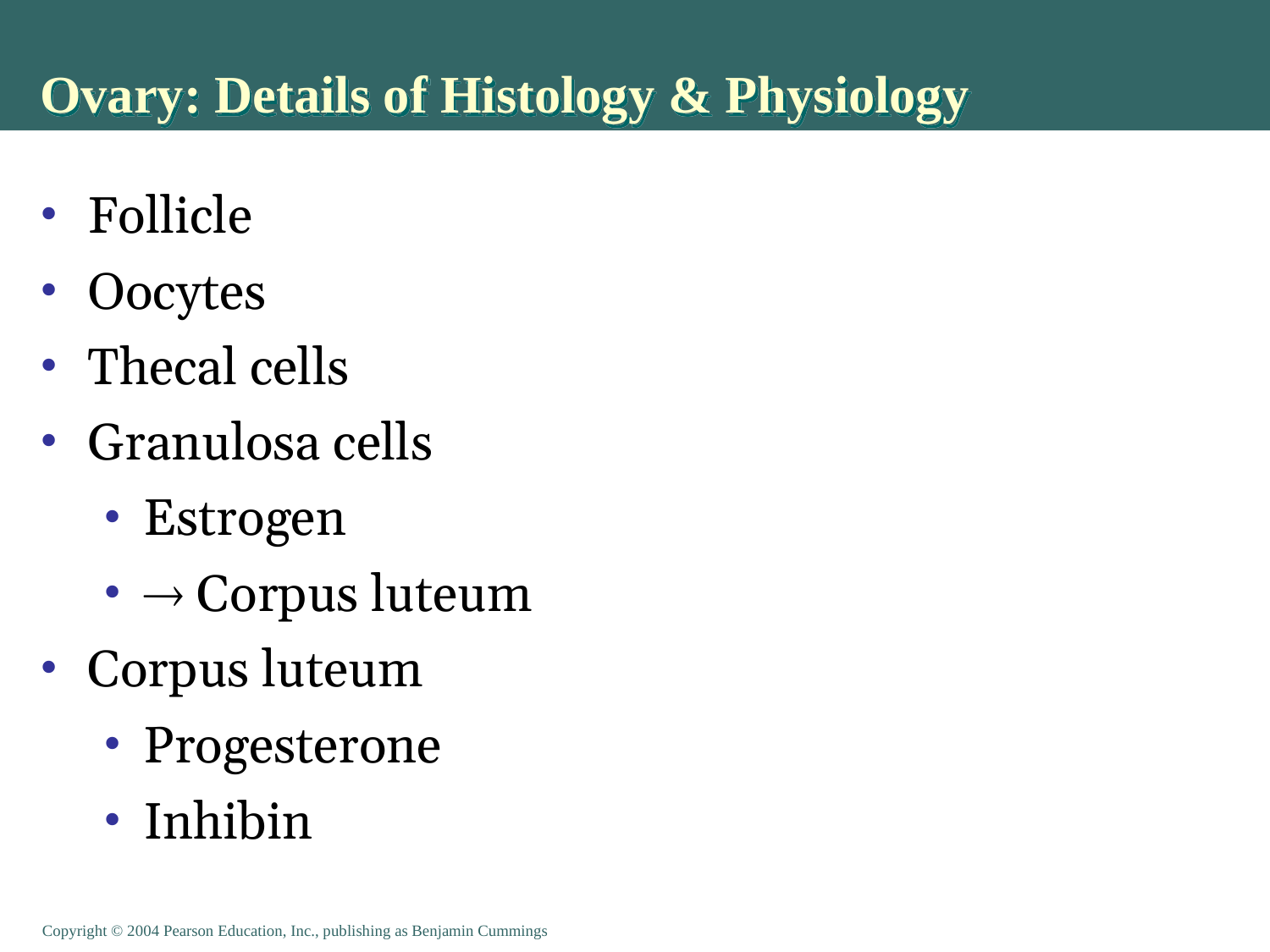

# Ovary: Details of Histology & Physiology
Follicle
Oocytes
Thecal cells
Granulosa cells
Estrogen
→ Corpus luteum
Corpus luteum
Progesterone
Inhibin